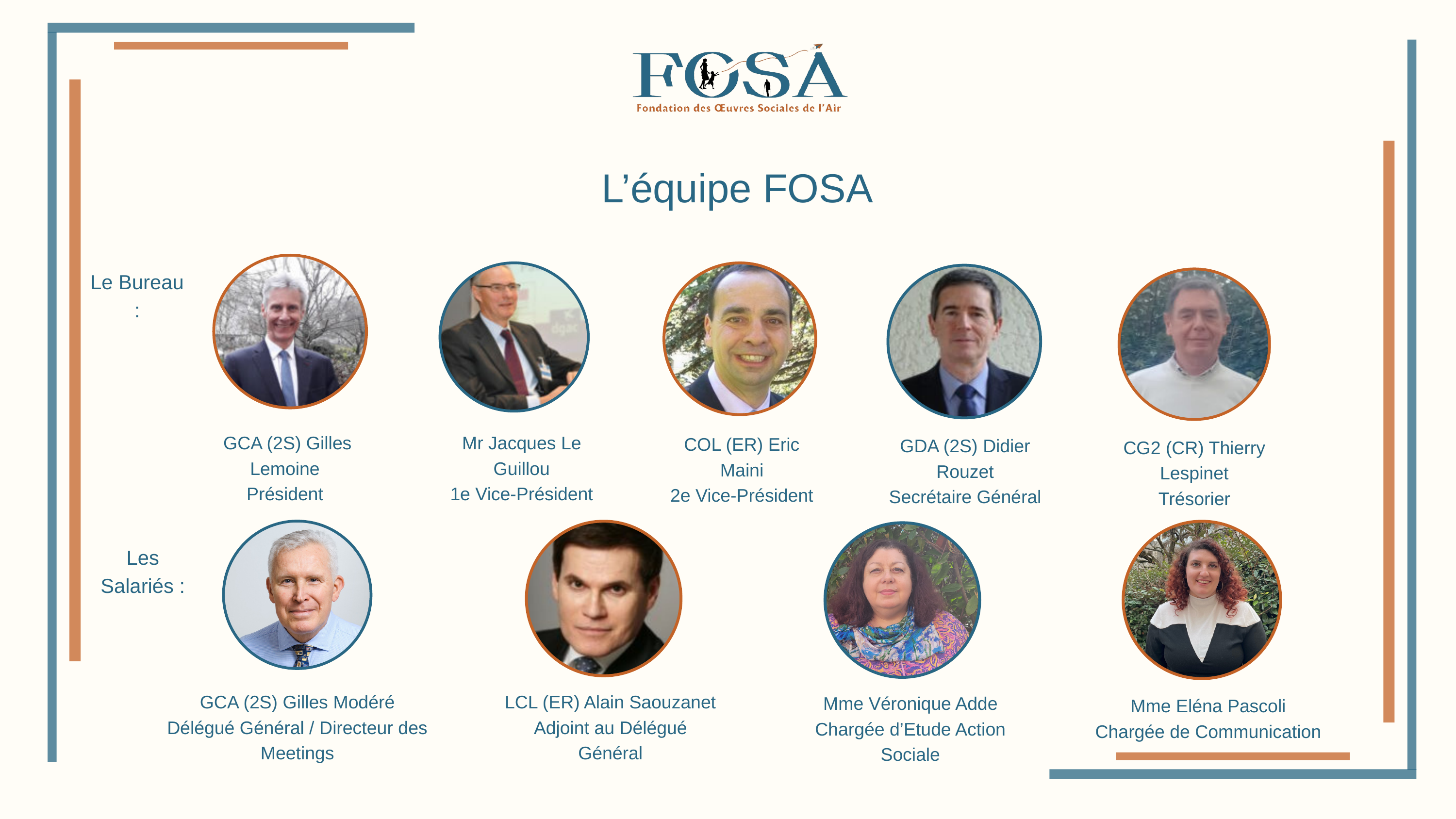

L’équipe FOSA

Le Bureau :

GCA (2S) Gilles Lemoine
Président
Mr Jacques Le Guillou
1e Vice-Président
COL (ER) Eric Maini
2e Vice-Président
GDA (2S) Didier Rouzet
Secrétaire Général
CG2 (CR) Thierry Lespinet
Trésorier

Les Salariés :
GCA (2S) Gilles Modéré
Délégué Général / Directeur des Meetings
LCL (ER) Alain Saouzanet
Adjoint au Délégué Général
Mme Véronique Adde
Chargée d’Etude Action Sociale
Mme Eléna Pascoli
Chargée de Communication